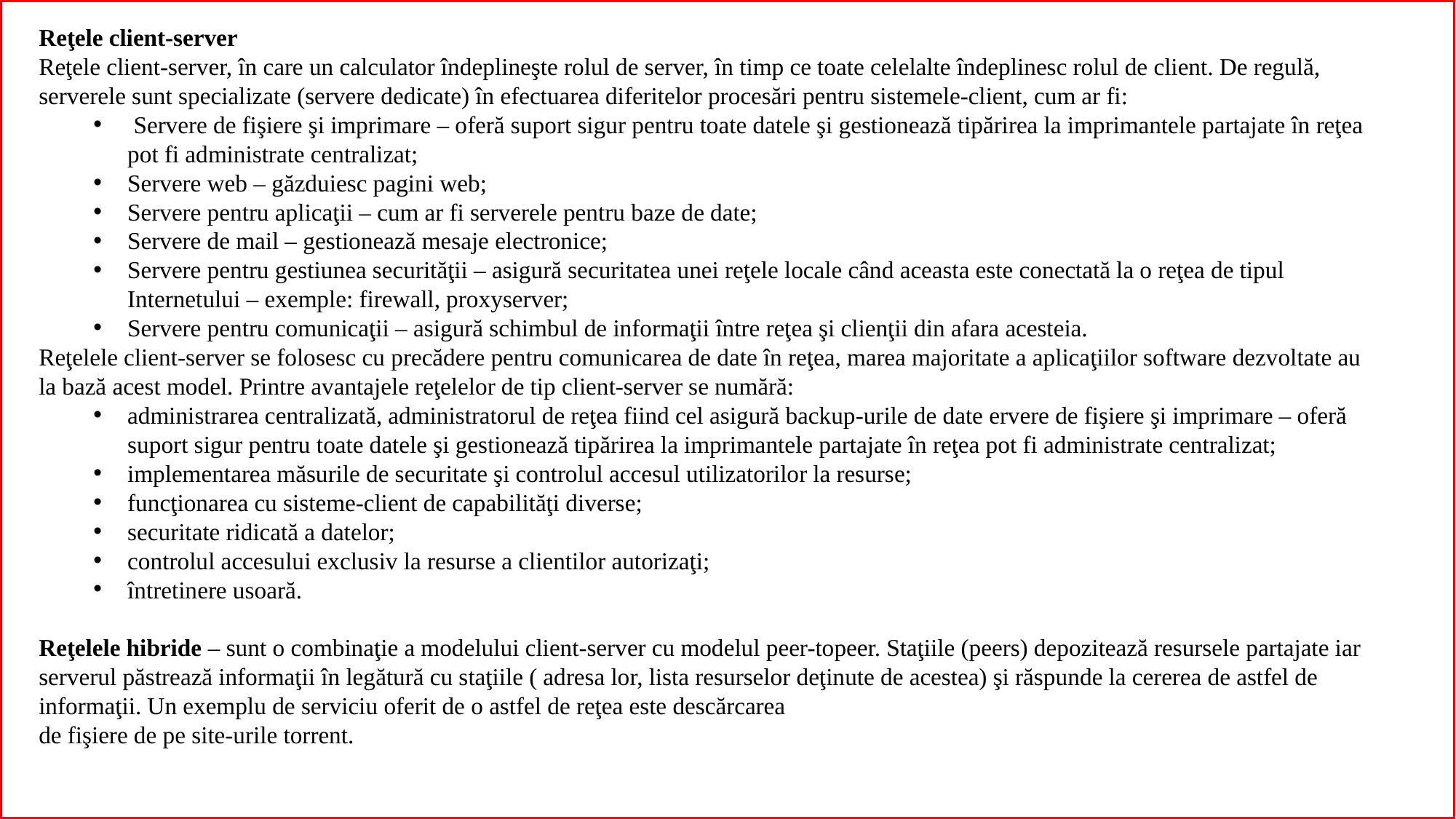

Reţele client-server
Reţele client-server, în care un calculator îndeplineşte rolul de server, în timp ce toate celelalte îndeplinesc rolul de client. De regulă, serverele sunt specializate (servere dedicate) în efectuarea diferitelor procesări pentru sistemele-client, cum ar fi:
 Servere de fişiere şi imprimare – oferă suport sigur pentru toate datele şi gestionează tipărirea la imprimantele partajate în reţea pot fi administrate centralizat;
Servere web – găzduiesc pagini web;
Servere pentru aplicaţii – cum ar fi serverele pentru baze de date;
Servere de mail – gestionează mesaje electronice;
Servere pentru gestiunea securităţii – asigură securitatea unei reţele locale când aceasta este conectată la o reţea de tipul Internetului – exemple: firewall, proxyserver;
Servere pentru comunicaţii – asigură schimbul de informaţii între reţea şi clienţii din afara acesteia.
Reţelele client-server se folosesc cu precădere pentru comunicarea de date în reţea, marea majoritate a aplicaţiilor software dezvoltate au la bază acest model. Printre avantajele reţelelor de tip client-server se numără:
administrarea centralizată, administratorul de reţea fiind cel asigură backup-urile de date ervere de fişiere şi imprimare – oferă suport sigur pentru toate datele şi gestionează tipărirea la imprimantele partajate în reţea pot fi administrate centralizat;
implementarea măsurile de securitate şi controlul accesul utilizatorilor la resurse;
funcţionarea cu sisteme-client de capabilităţi diverse;
securitate ridicată a datelor;
controlul accesului exclusiv la resurse a clientilor autorizaţi;
întretinere usoară.

Reţelele hibride – sunt o combinaţie a modelului client-server cu modelul peer-topeer. Staţiile (peers) depozitează resursele partajate iar serverul păstrează informaţii în legătură cu staţiile ( adresa lor, lista resurselor deţinute de acestea) şi răspunde la cererea de astfel de informaţii. Un exemplu de serviciu oferit de o astfel de reţea este descărcarea
de fişiere de pe site-urile torrent.